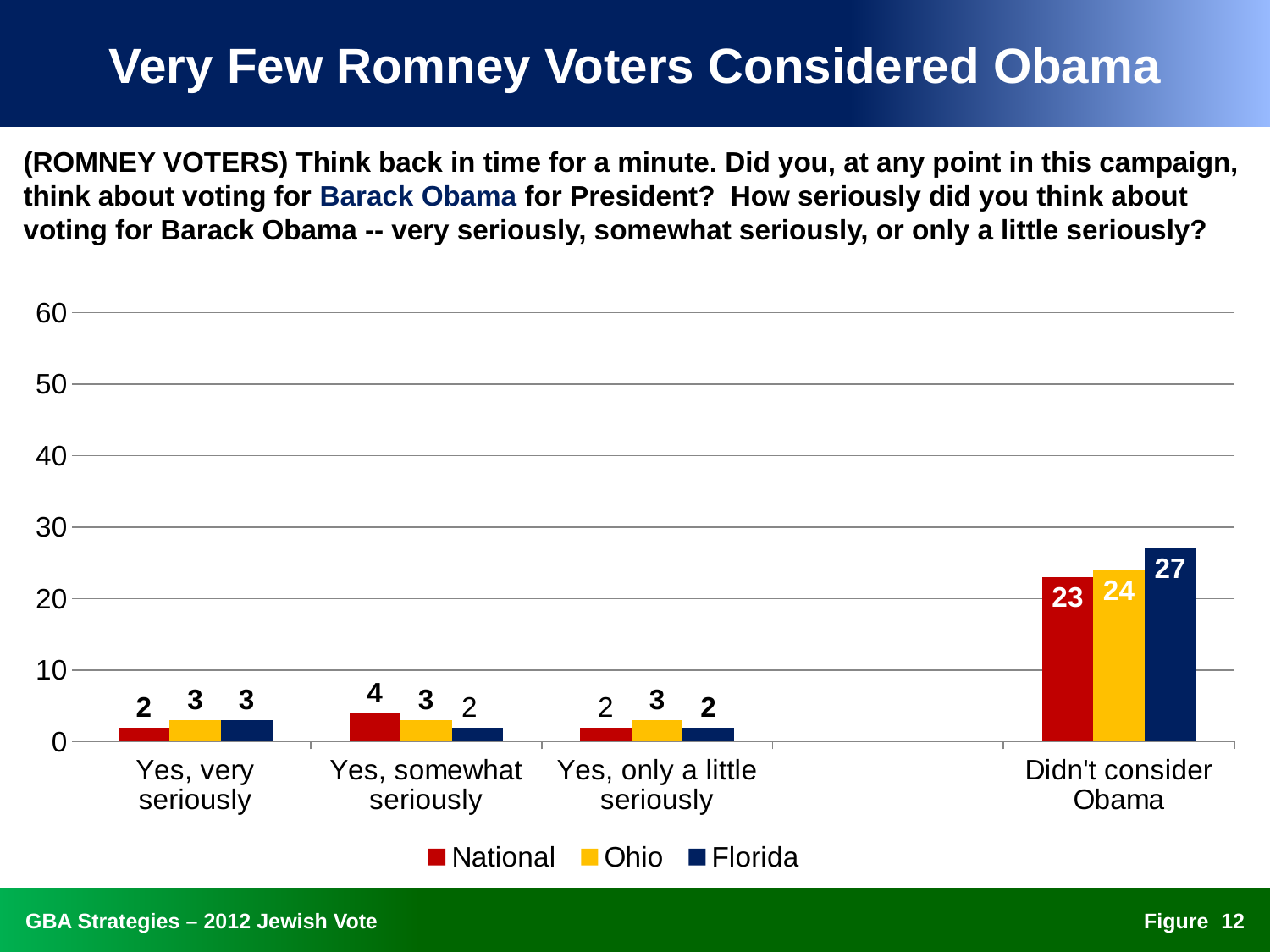

# Very Few Romney Voters Considered Obama
(ROMNEY VOTERS) Think back in time for a minute. Did you, at any point in this campaign, think about voting for Barack Obama for President?  How seriously did you think about voting for Barack Obama -- very seriously, somewhat seriously, or only a little seriously?

### Chart

| Category | National | Ohio | Florida |
|---|---|---|---|
| Yes, very seriously | 2.0 | 3.0 | 3.0 |
| Yes, somewhat seriously | 4.0 | 3.0 | 2.0 |
| Yes, only a little seriously | 2.0 | 3.0 | 2.0 |
|  | None | None | None |
| Didn't consider Obama | 23.0 | 24.0 | 27.0 |
12